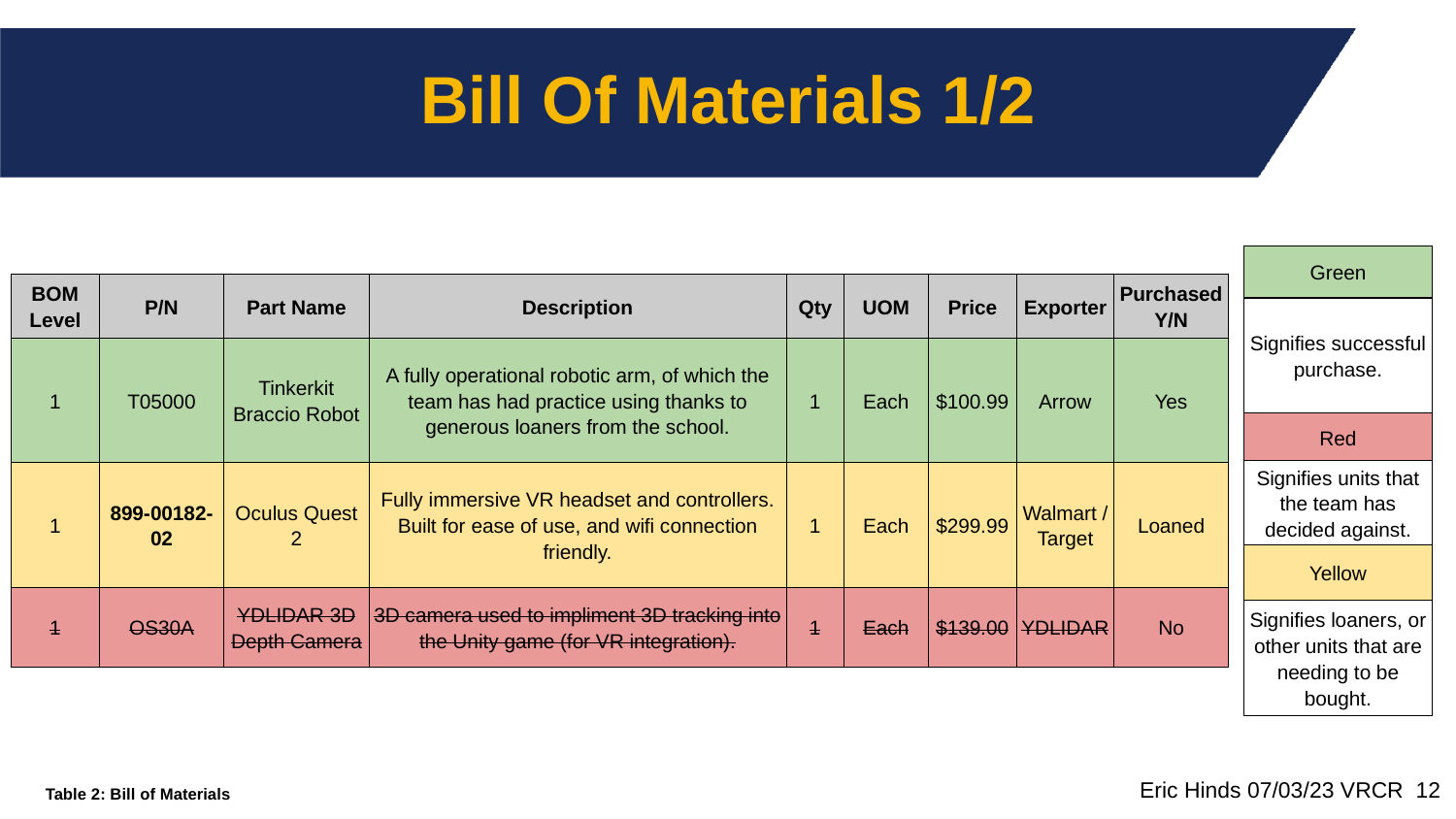

# Bill Of Materials 1/2
| Green |
| --- |
| Signifies successful purchase. |
| Red |
| Signifies units that the team has decided against. |
| Yellow |
| Signifies loaners, or other units that are needing to be bought. |
| BOM Level | P/N | Part Name | Description | Qty | UOM | Price | Exporter | Purchased Y/N |
| --- | --- | --- | --- | --- | --- | --- | --- | --- |
| 1 | T05000 | Tinkerkit Braccio Robot | A fully operational robotic arm, of which the team has had practice using thanks to generous loaners from the school. | 1 | Each | $100.99 | Arrow | Yes |
| 1 | 899-00182-02 | Oculus Quest 2 | Fully immersive VR headset and controllers. Built for ease of use, and wifi connection friendly. | 1 | Each | $299.99 | Walmart / Target | Loaned |
| 1 | OS30A | YDLIDAR 3D Depth Camera | 3D camera used to impliment 3D tracking into the Unity game (for VR integration). | 1 | Each | $139.00 | YDLIDAR | No |
Eric Hinds 07/03/23 VRCR  12
Table 2: Bill of Materials